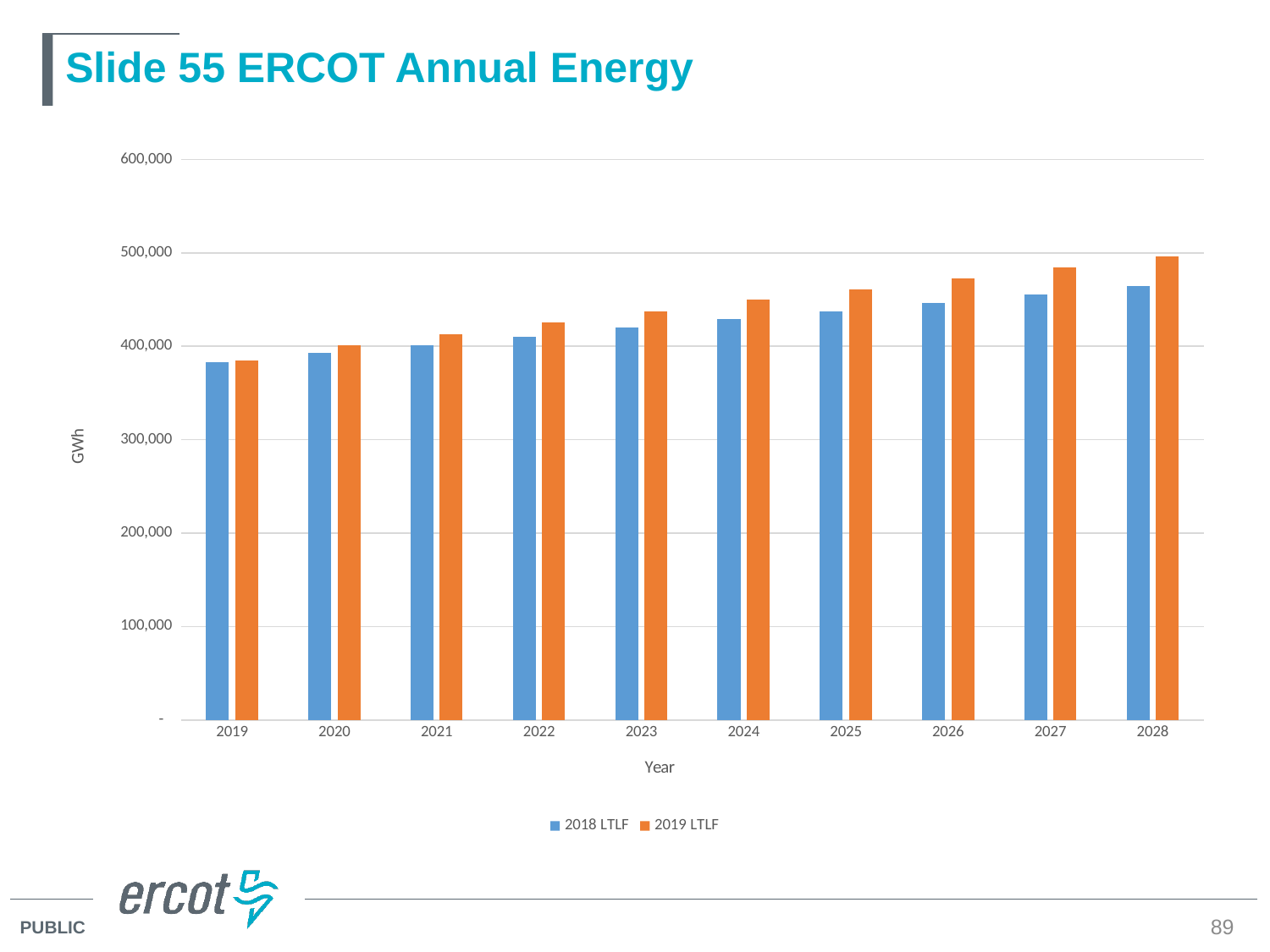

# Slide 55 ERCOT Annual Energy

### Chart

| Category | 2018 LTLF | 2019 LTLF |
|---|---|---|
| 2019 | 383007.886623 | 384486.25902999996 |
| 2020 | 392609.273472 | 401152.71992 |
| 2021 | 400953.54162400006 | 413106.65199 |
| 2022 | 410529.527382 | 425665.16052 |
| 2023 | 420149.2733579999 | 437595.1404 |
| 2024 | 429066.7830040001 | 450426.01370999997 |
| 2025 | 437017.606717 | 461024.61925 |
| 2026 | 446011.606305 | 472723.59596 |
| 2027 | 455188.30888599996 | 484130.52154000005 |
| 2028 | 464577.8 | 496340.51998000004 |
89